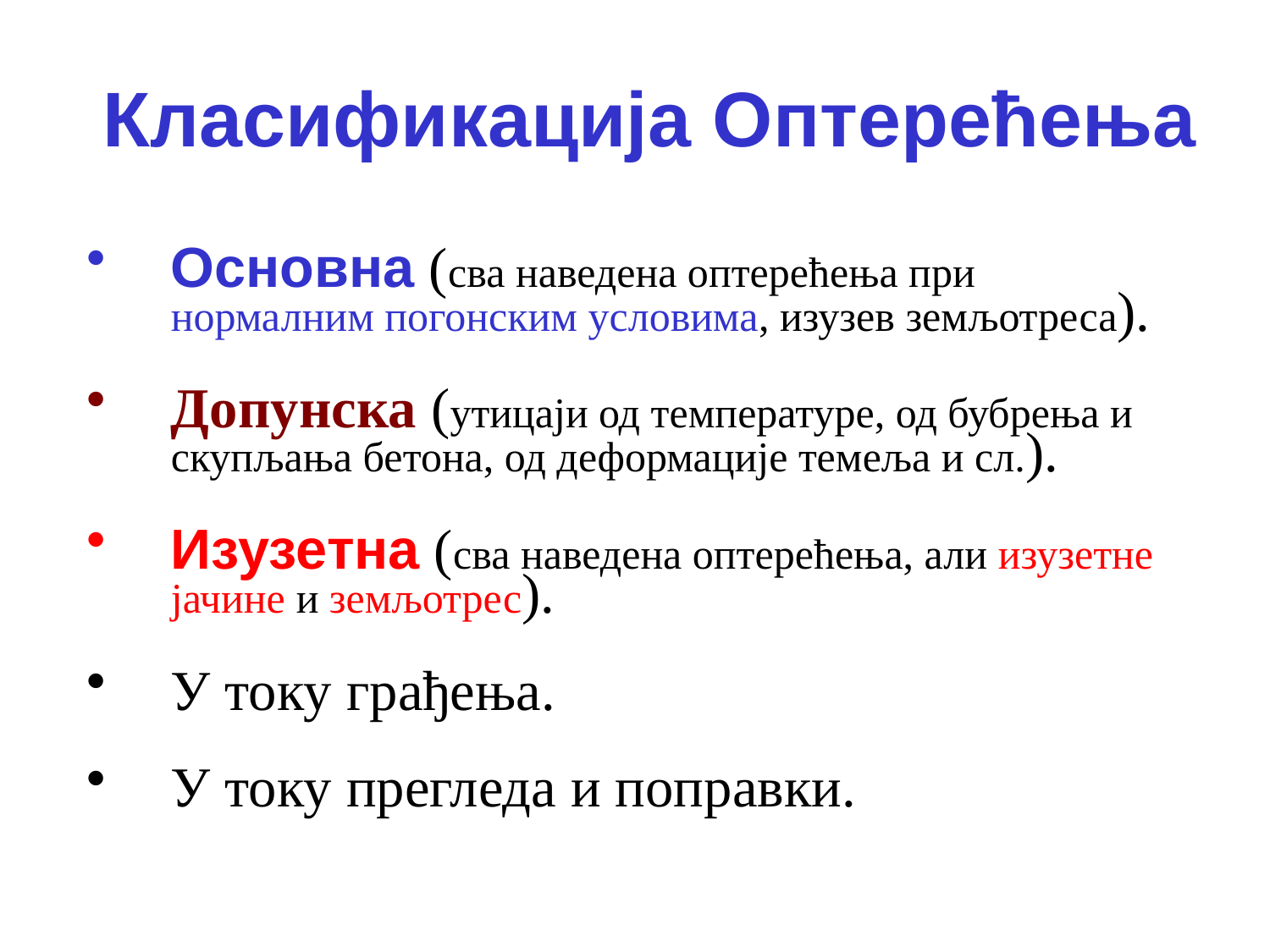

# Класификација Оптерећења
Основна (сва наведена оптерећења при нормалним погонским условима, изузев земљотреса).
Допунска (утицаји од температуре, од бубрења и скупљања бетона, од деформације темеља и сл.).
Изузетна (сва наведена оптерећења, али изузетне јачине и земљотрес).
У току грађења.
У току прегледа и поправки.